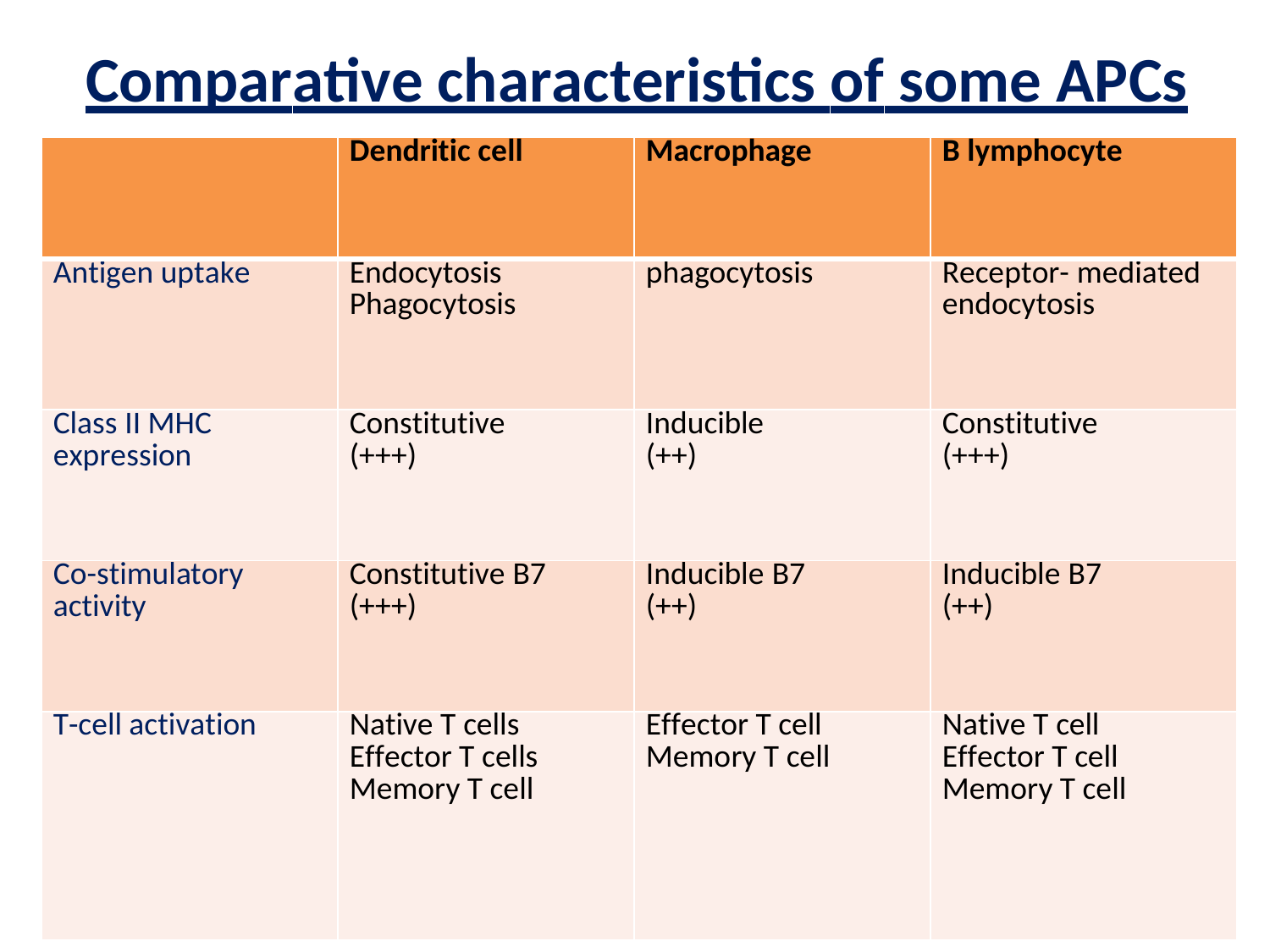

Comparative characteristics of some APCs
|  | Dendritic cell | Macrophage | B lymphocyte |
| --- | --- | --- | --- |
| Antigen uptake | Endocytosis Phagocytosis | phagocytosis | Receptor- mediated endocytosis |
| Class II MHC expression | Constitutive (+++) | Inducible (++) | Constitutive (+++) |
| Co-stimulatory activity | Constitutive B7 (+++) | Inducible B7 (++) | Inducible B7 (++) |
| T-cell activation | Native T cells Effector T cells Memory T cell | Effector T cell Memory T cell | Native T cell Effector T cell Memory T cell |